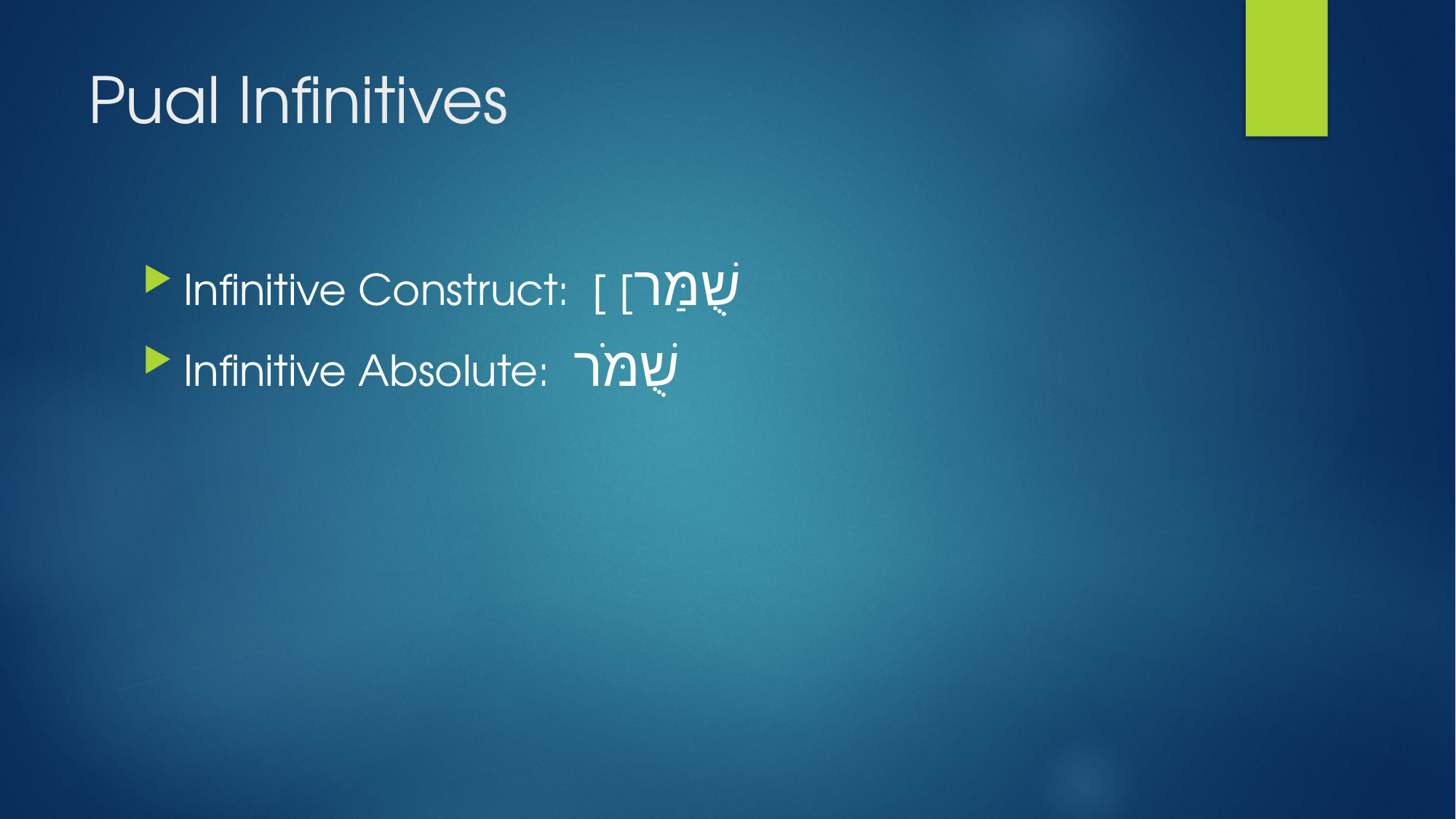

# Pual Infinitives
Infinitive Construct:  [ [שֻׁמַּר
Infinitive Absolute:  שֻׁמֹּר